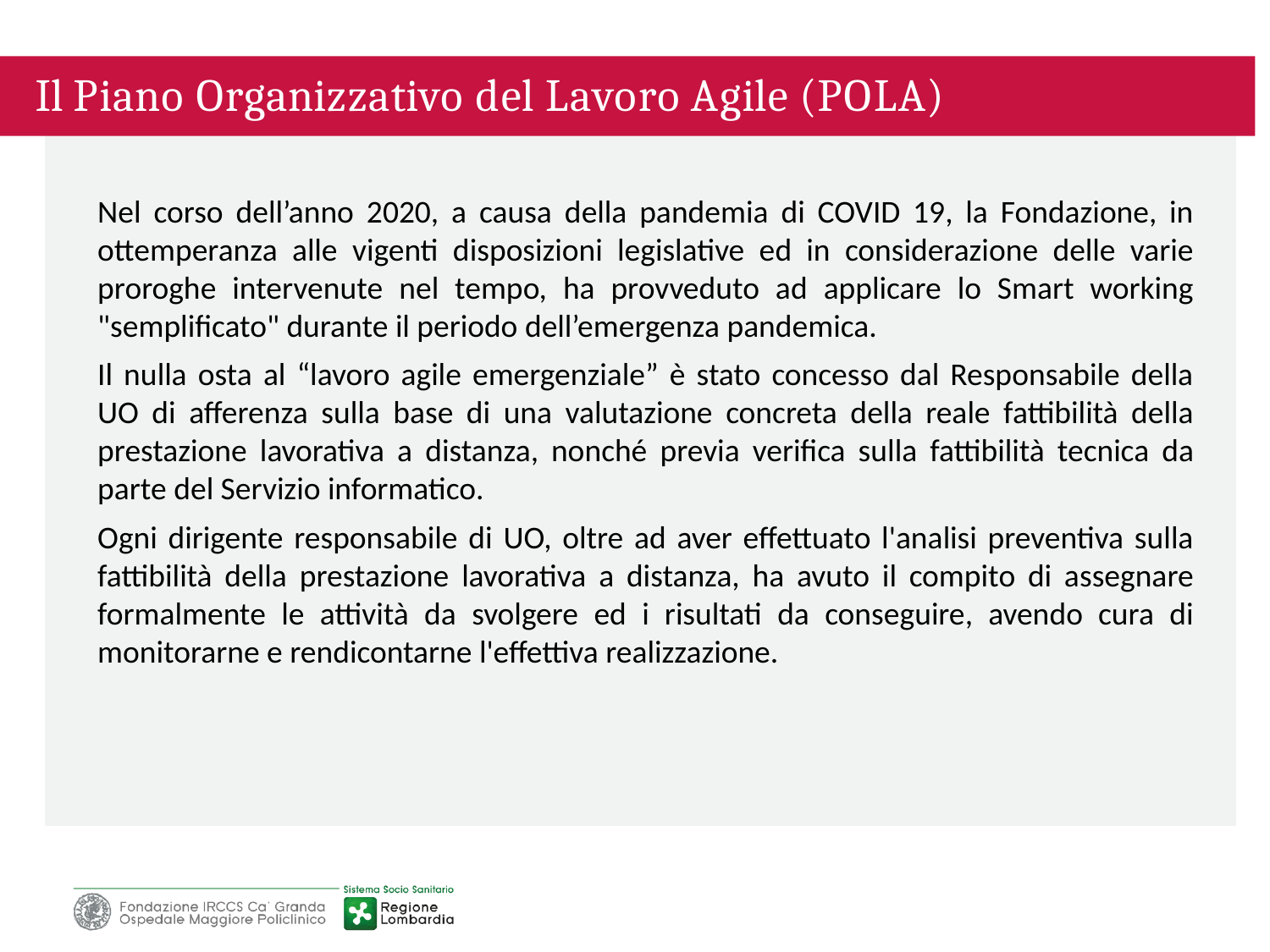

Il Piano Organizzativo del Lavoro Agile (POLA)

Nel corso dell’anno 2020, a causa della pandemia di COVID 19, la Fondazione, in ottemperanza alle vigenti disposizioni legislative ed in considerazione delle varie proroghe intervenute nel tempo, ha provveduto ad applicare lo Smart working "semplificato" durante il periodo dell’emergenza pandemica.
Il nulla osta al “lavoro agile emergenziale” è stato concesso dal Responsabile della UO di afferenza sulla base di una valutazione concreta della reale fattibilità della prestazione lavorativa a distanza, nonché previa verifica sulla fattibilità tecnica da parte del Servizio informatico.
Ogni dirigente responsabile di UO, oltre ad aver effettuato l'analisi preventiva sulla fattibilità della prestazione lavorativa a distanza, ha avuto il compito di assegnare formalmente le attività da svolgere ed i risultati da conseguire, avendo cura di monitorarne e rendicontarne l'effettiva realizzazione.